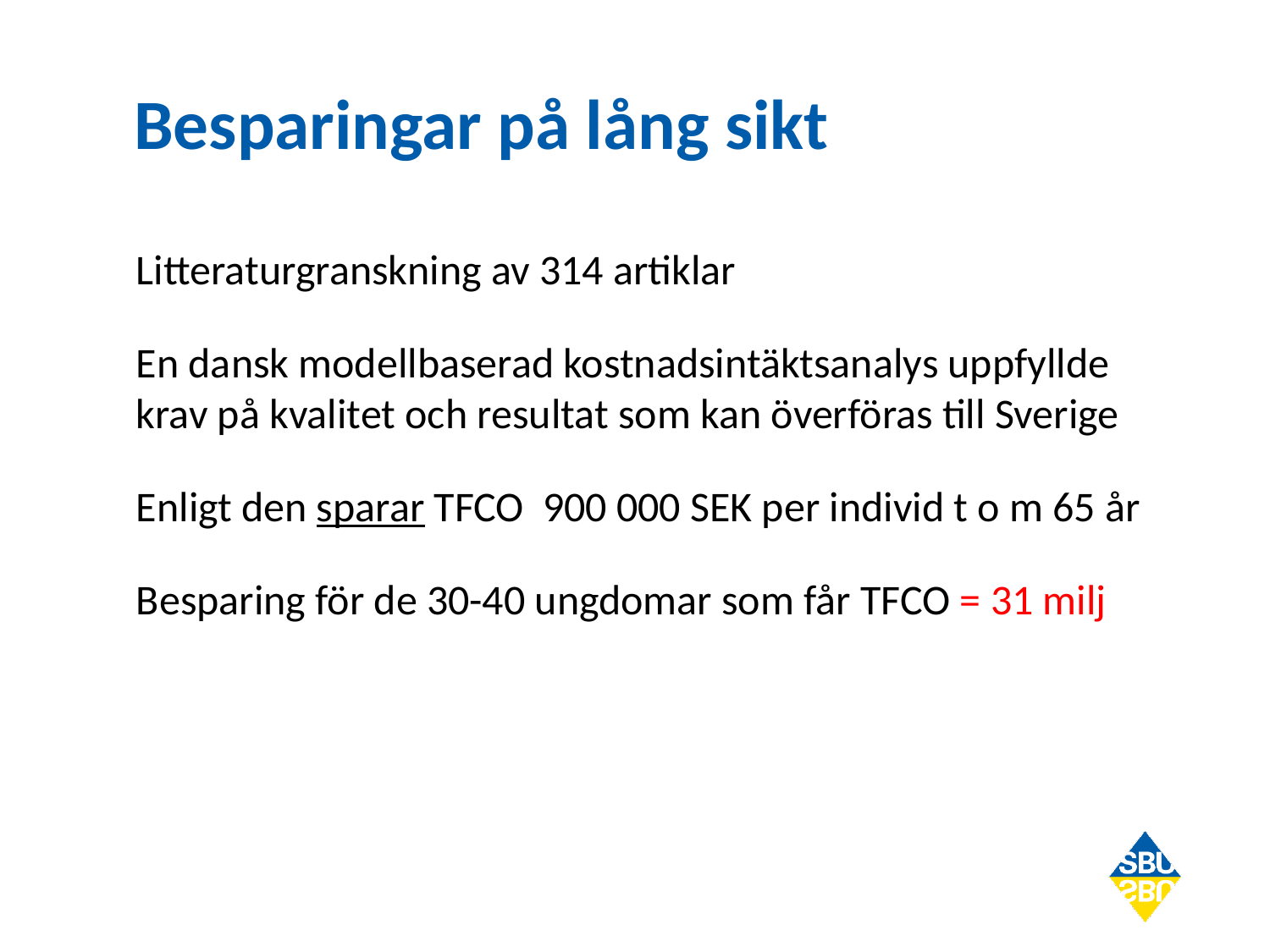

# Besparingar på lång sikt
Litteraturgranskning av 314 artiklar
En dansk modellbaserad kostnadsintäktsanalys uppfyllde krav på kvalitet och resultat som kan överföras till Sverige
Enligt den sparar TFCO  900 000 SEK per individ t o m 65 år
Besparing för de 30-40 ungdomar som får TFCO = 31 milj